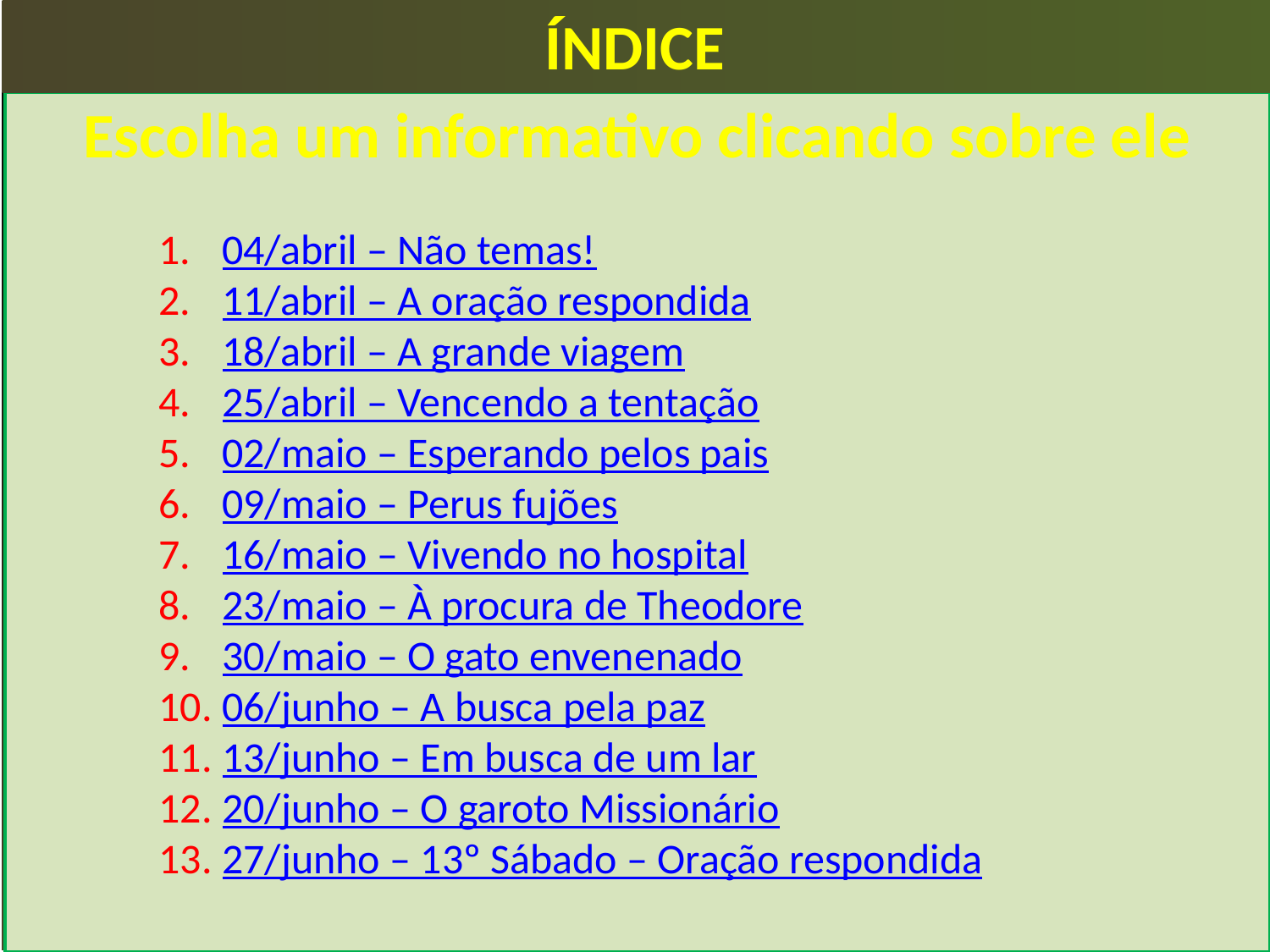

ÍNDICE
Escolha um informativo clicando sobre ele
04/abril – Não temas!
11/abril – A oração respondida
18/abril – A grande viagem
25/abril – Vencendo a tentação
02/maio – Esperando pelos pais
09/maio – Perus fujões
16/maio – Vivendo no hospital
23/maio – À procura de Theodore
30/maio – O gato envenenado
06/junho – A busca pela paz
13/junho – Em busca de um lar
20/junho – O garoto Missionário
27/junho – 13º Sábado – Oração respondida